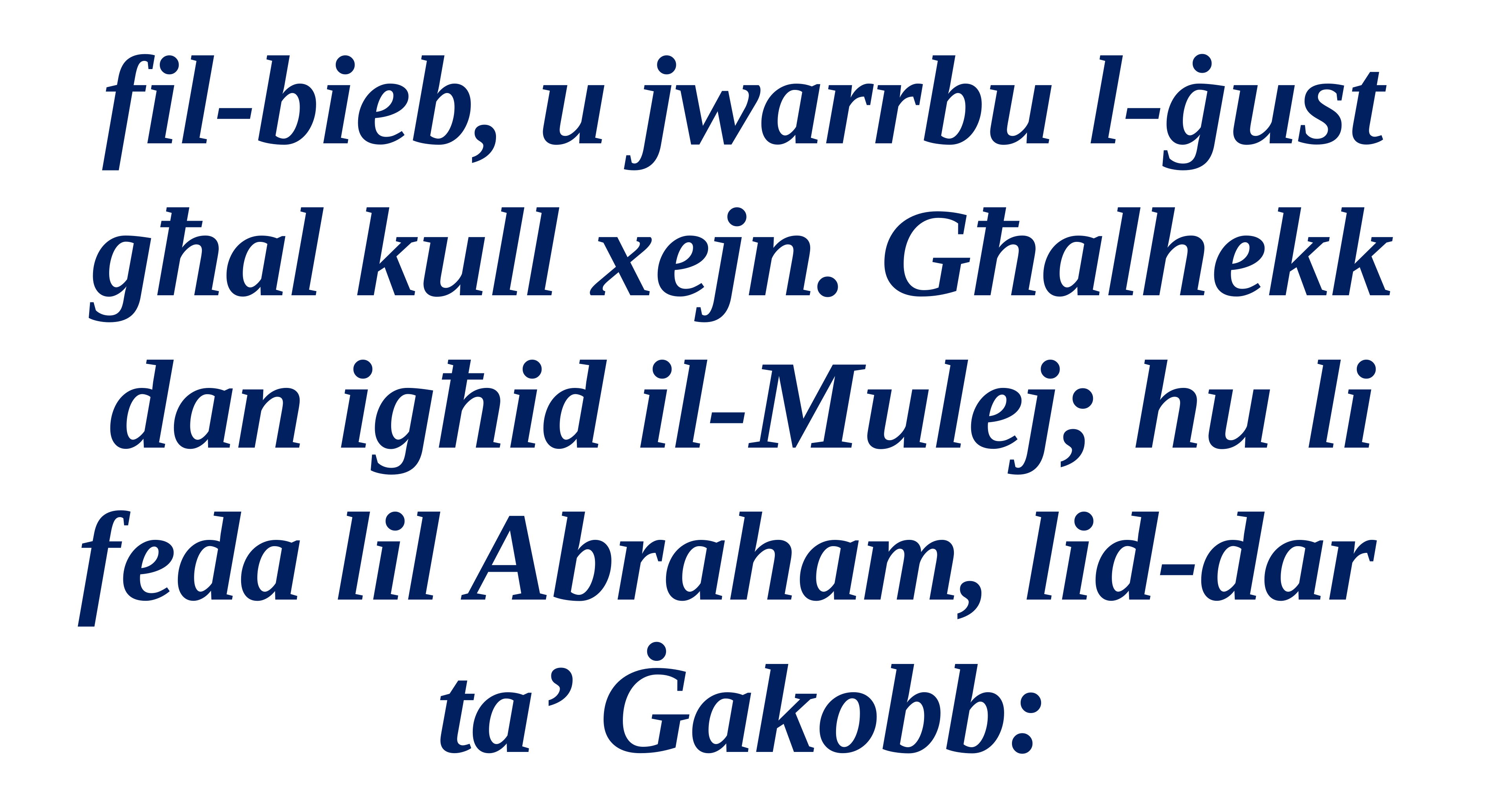

fil-bieb, u jwarrbu l-ġust għal kull xejn. Għalhekk dan igħid il-Mulej; hu li feda lil Abraham, lid-dar
ta’ Ġakobb: